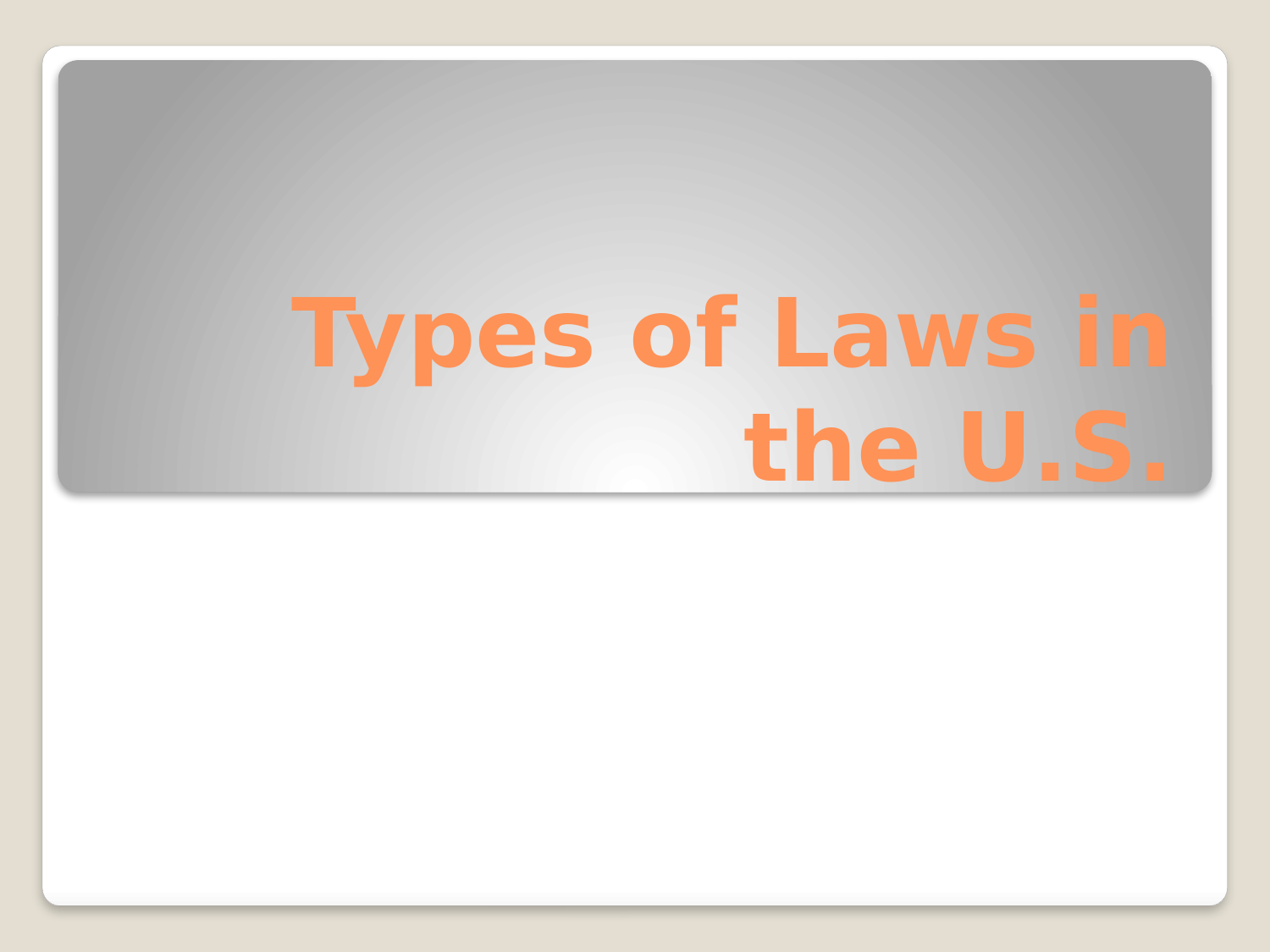

# Types of Laws in the U.S.